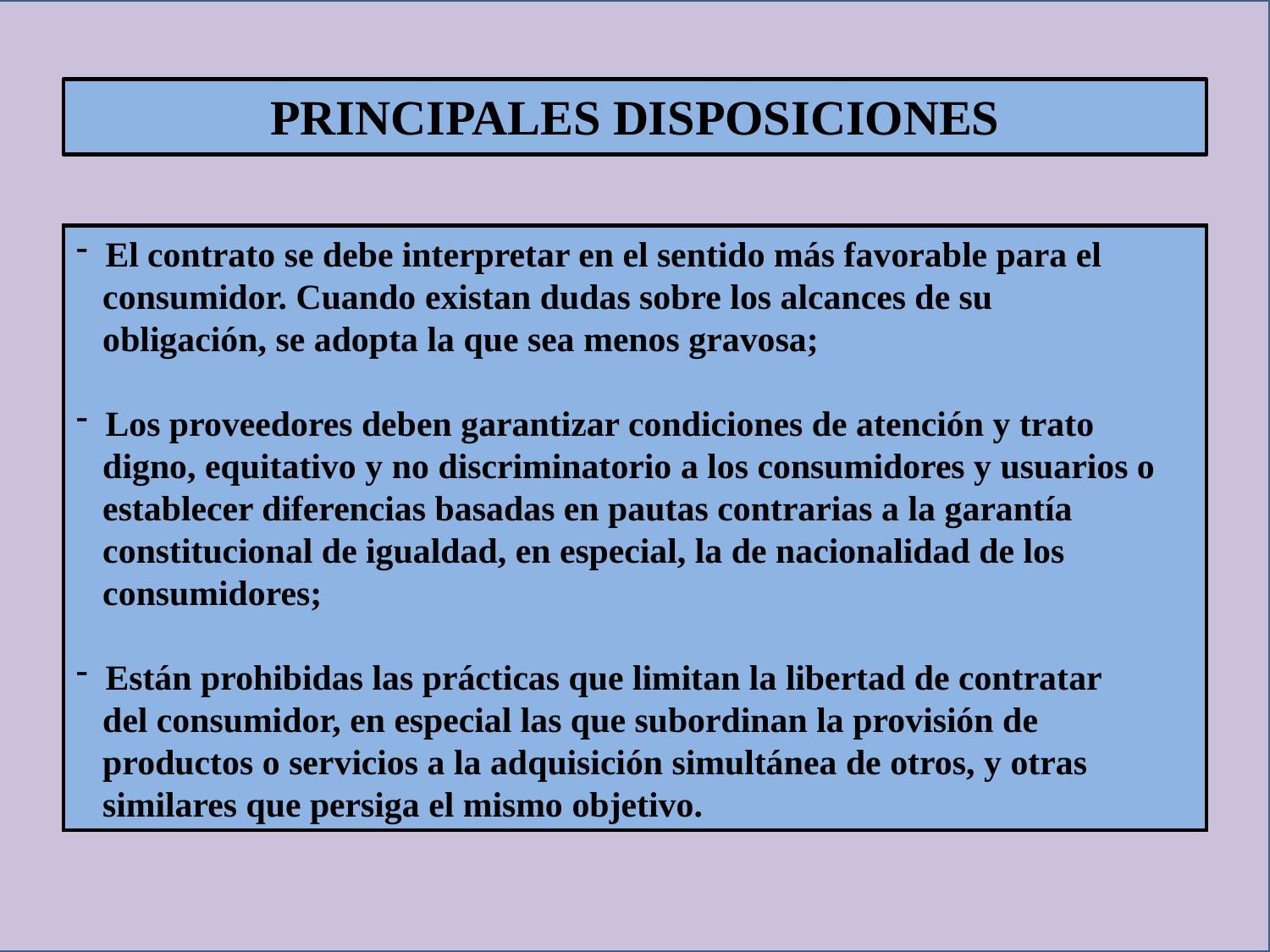

PRINCIPALES DISPOSICIONES
  El contrato se debe interpretar en el sentido más favorable para el
   consumidor. Cuando existan dudas sobre los alcances de su
   obligación, se adopta la que sea menos gravosa;

  Los proveedores deben garantizar condiciones de atención y trato
   digno, equitativo y no discriminatorio a los consumidores y usuarios o
   establecer diferencias basadas en pautas contrarias a la garantía
   constitucional de igualdad, en especial, la de nacionalidad de los
   consumidores;

  Están prohibidas las prácticas que limitan la libertad de contratar
   del consumidor, en especial las que subordinan la provisión de
   productos o servicios a la adquisición simultánea de otros, y otras
   similares que persiga el mismo objetivo.